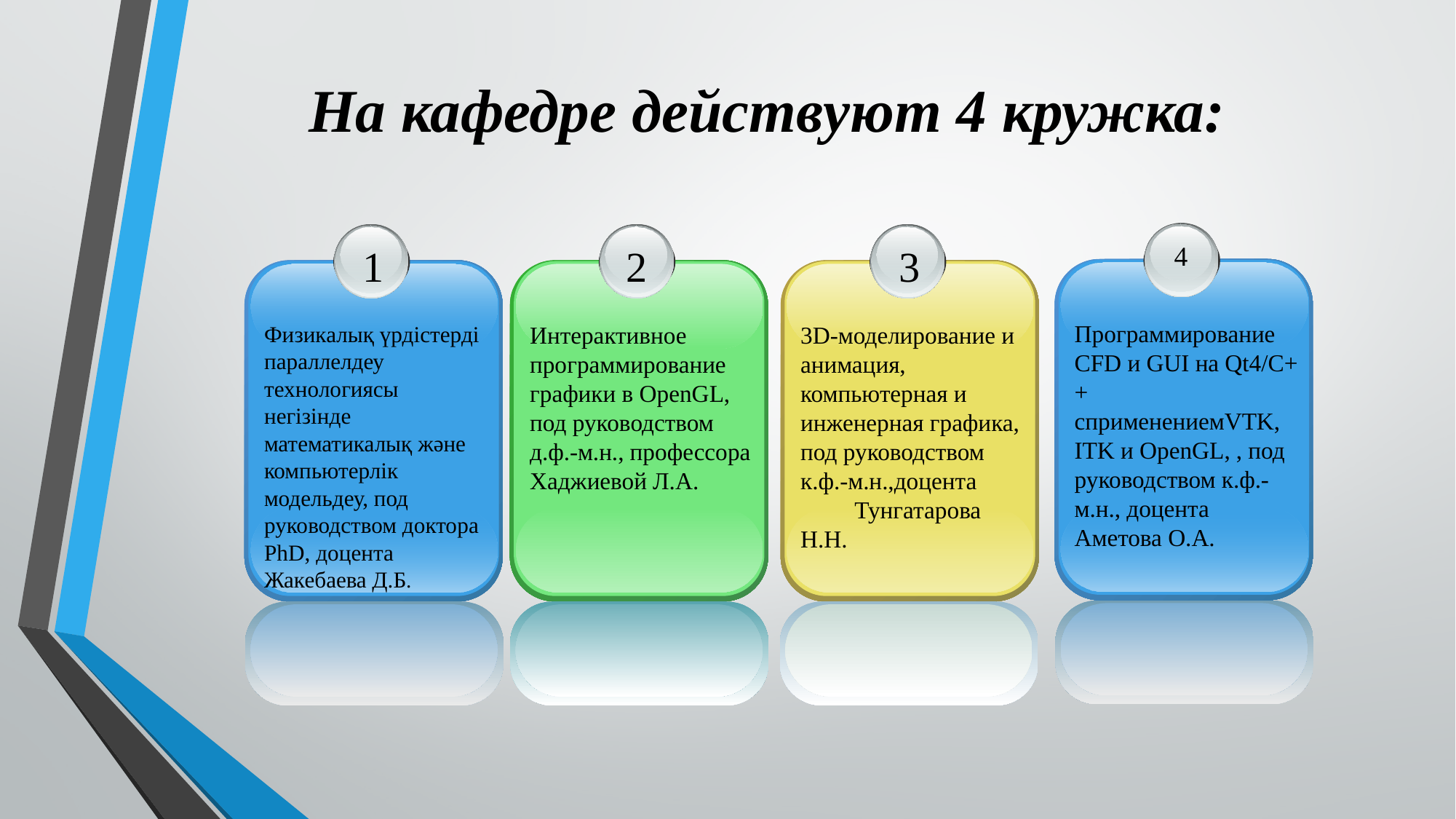

# На кафедре действуют 4 кружка:

4

Программирование CFD и GUI на Qt4/C++ cприменениемVTK, ITK и OpenGL, , под руководством к.ф.-м.н., доцента
Аметова О.А.

1

Физикалық үрдістерді параллелдеу технологиясы негізінде математикалық және компьютерлік модельдеу, под руководством доктора PhD, доцента
Жакебаева Д.Б.

2

Интерактивное программирование графики в OpenGL, под руководством д.ф.-м.н., профессора Хаджиевой Л.А.

3

3D-моделирование и анимация, компьютерная и инженерная графика, под руководством к.ф.-м.н.,доцента                 Тунгатарова Н.Н.